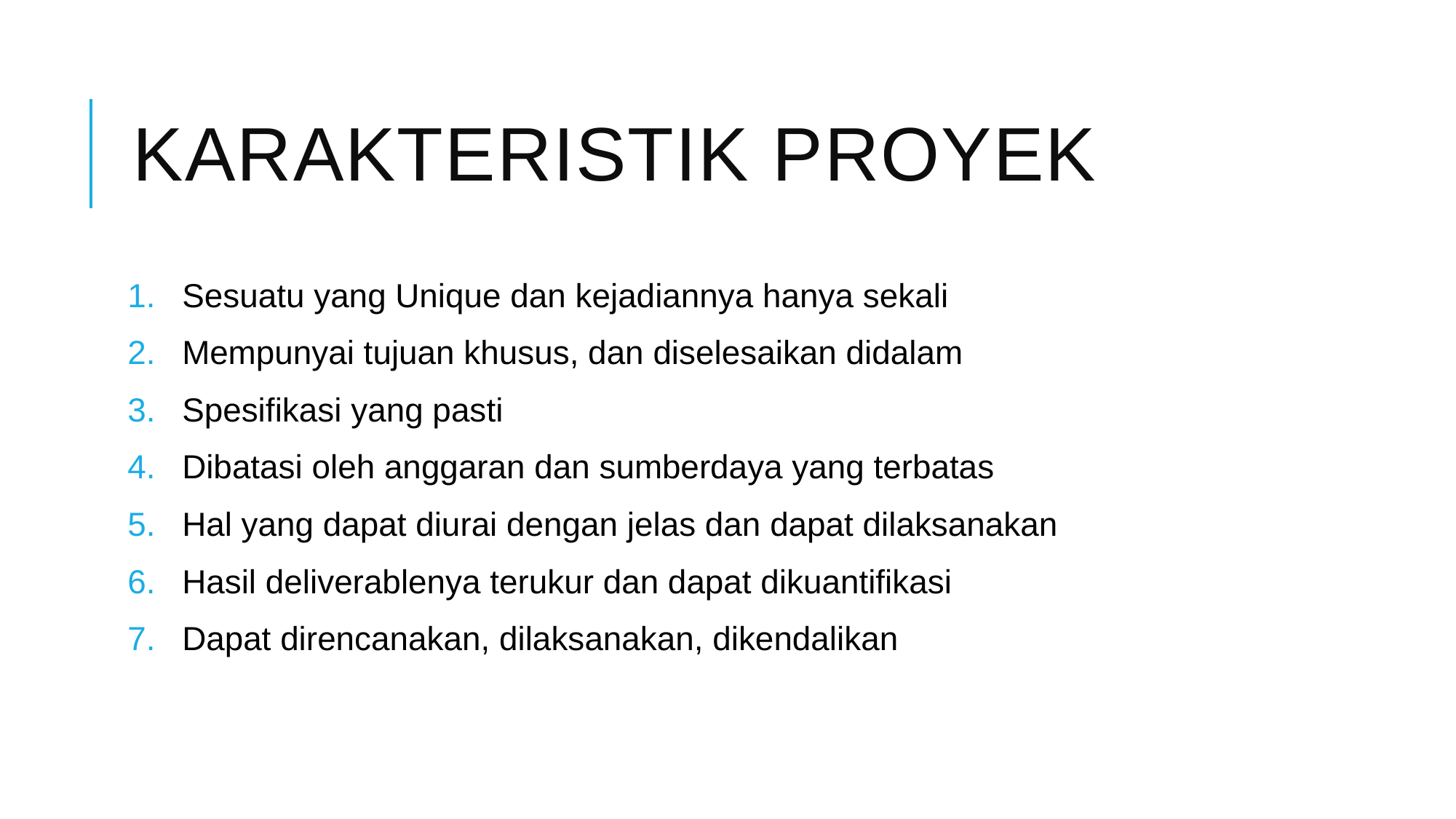

# Karakteristik proyek
Sesuatu yang Unique dan kejadiannya hanya sekali
Mempunyai tujuan khusus, dan diselesaikan didalam
Spesifikasi yang pasti
Dibatasi oleh anggaran dan sumberdaya yang terbatas
Hal yang dapat diurai dengan jelas dan dapat dilaksanakan
Hasil deliverablenya terukur dan dapat dikuantifikasi
Dapat direncanakan, dilaksanakan, dikendalikan